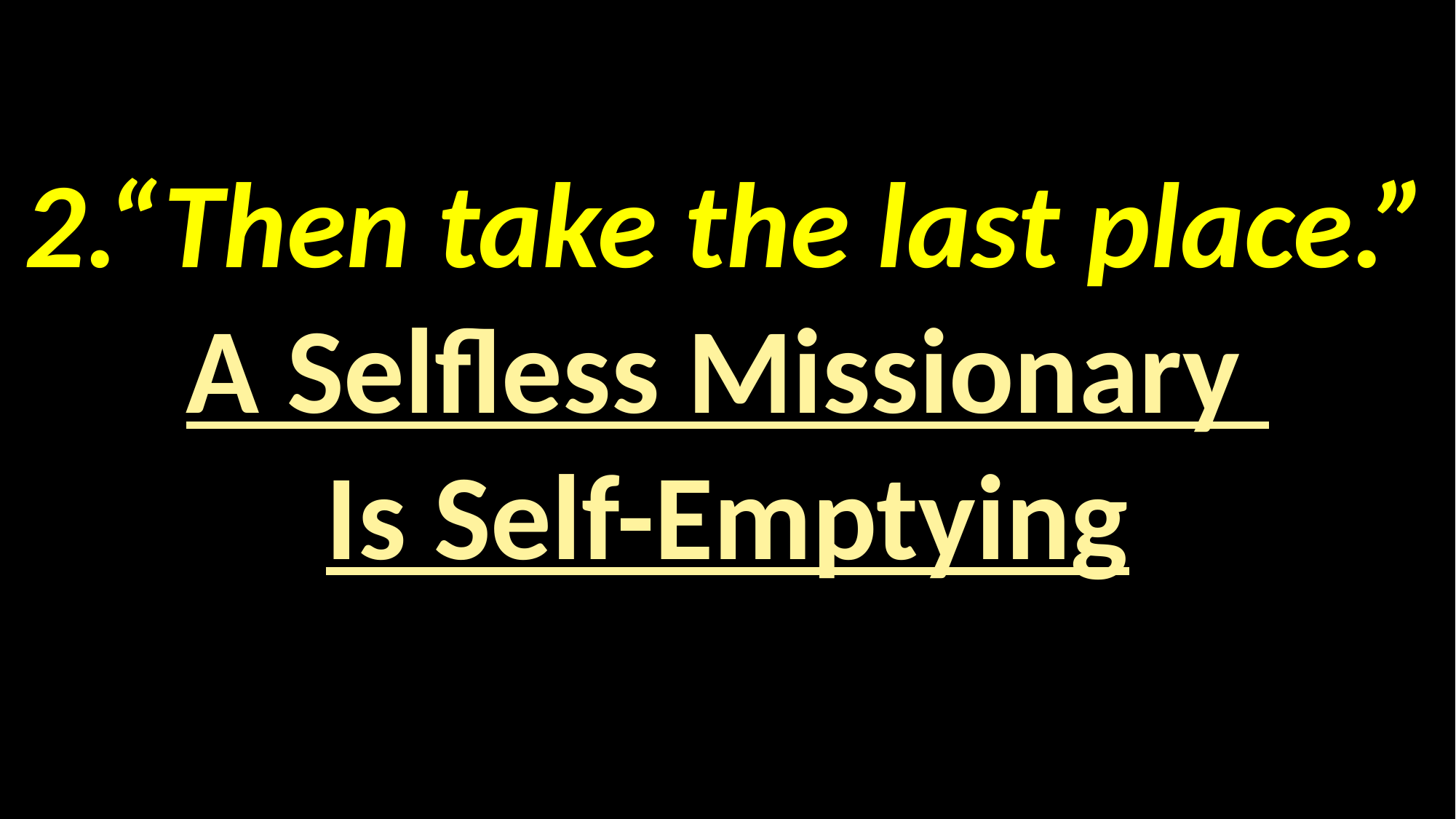

#
2.“Then take the last place.”
A Selfless Missionary
Is Self-Emptying